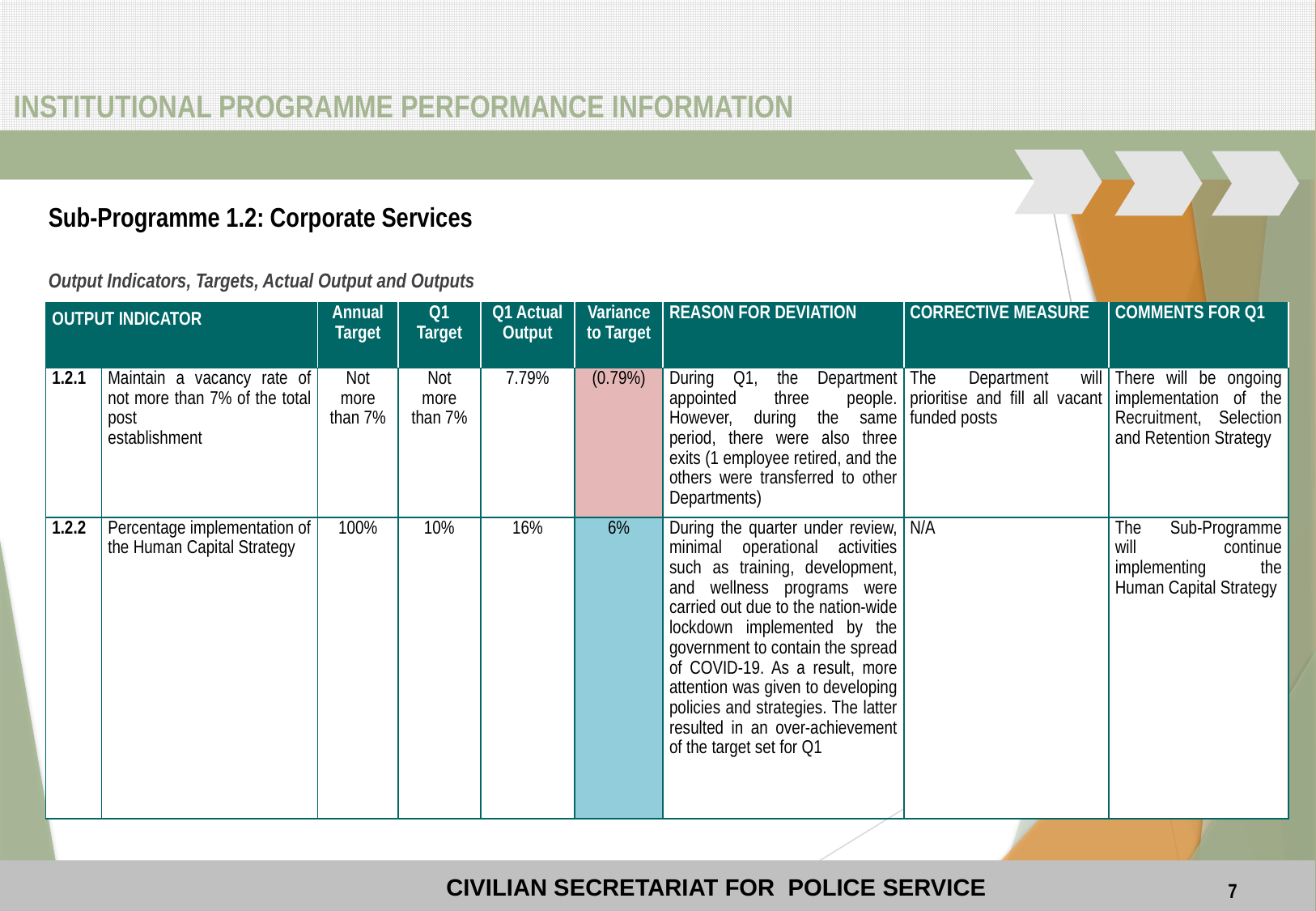

# INSTITUTIONAL PROGRAMME PERFORMANCE INFORMATION
Sub-Programme 1.2: Corporate Services

Output Indicators, Targets, Actual Output and Outputs

| OUTPUT INDICATOR |  | Annual Target | Q1 Target | Q1 Actual Output | Variance to Target | REASON FOR DEVIATION | CORRECTIVE MEASURE | COMMENTS FOR Q1 |
| --- | --- | --- | --- | --- | --- | --- | --- | --- |
| 1.2.1 | Maintain a vacancy rate of not more than 7% of the total post establishment | Not more than 7% | Not more than 7% | 7.79% | (0.79%) | During Q1, the Department appointed three people. However, during the same period, there were also three exits (1 employee retired, and the others were transferred to other Departments) | The Department will prioritise and fill all vacant funded posts | There will be ongoing implementation of the Recruitment, Selection and Retention Strategy |
| 1.2.2 | Percentage implementation of the Human Capital Strategy | 100% | 10% | 16% | 6% | During the quarter under review, minimal operational activities such as training, development, and wellness programs were carried out due to the nation-wide lockdown implemented by the government to contain the spread of COVID-19. As a result, more attention was given to developing policies and strategies. The latter resulted in an over-achievement of the target set for Q1 | N/A | The Sub-Programme will continue implementing the Human Capital Strategy |
7